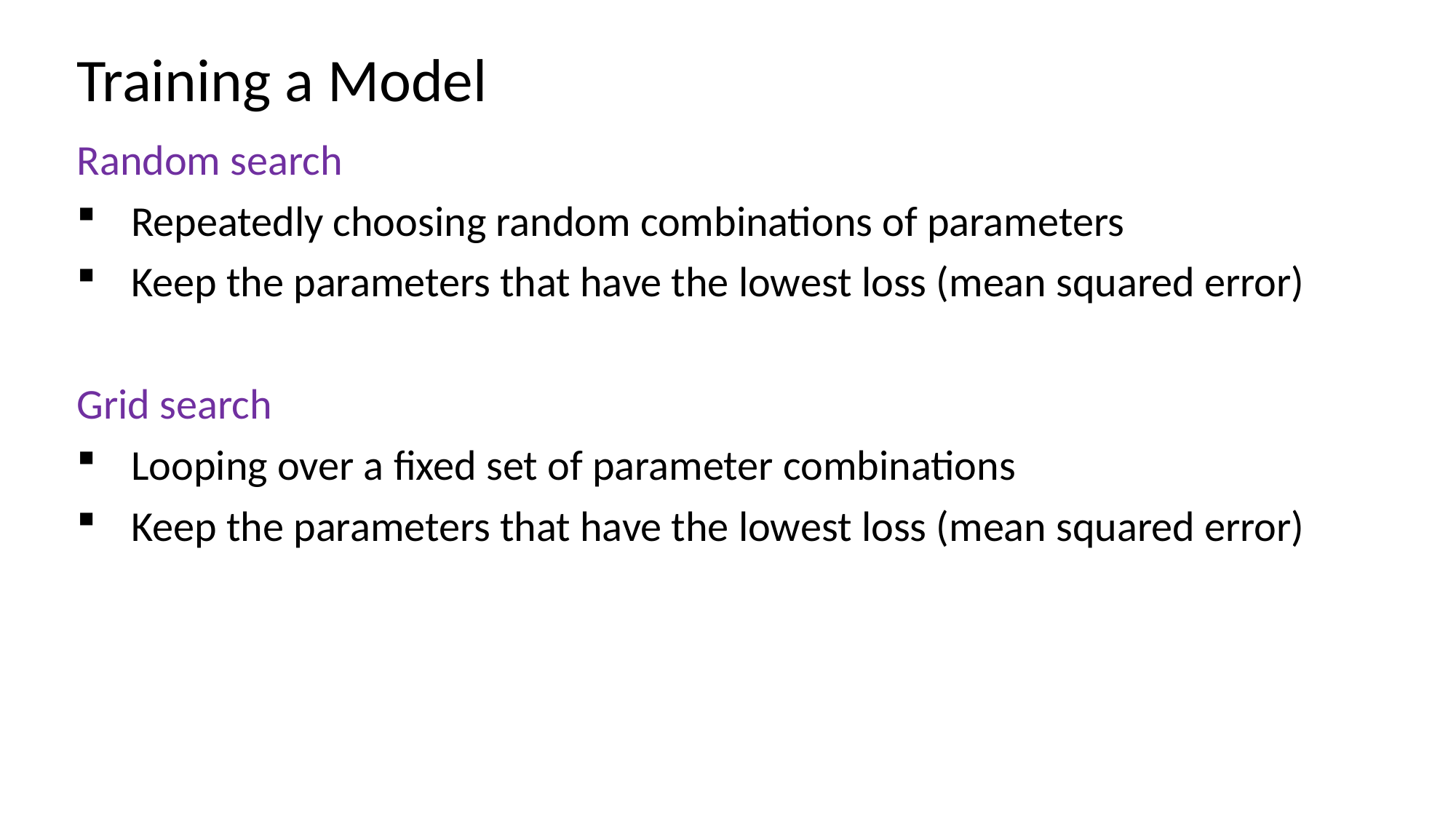

# Training a Model
Random search
Repeatedly choosing random combinations of parameters
Keep the parameters that have the lowest loss (mean squared error)

Grid search
Looping over a fixed set of parameter combinations
Keep the parameters that have the lowest loss (mean squared error)